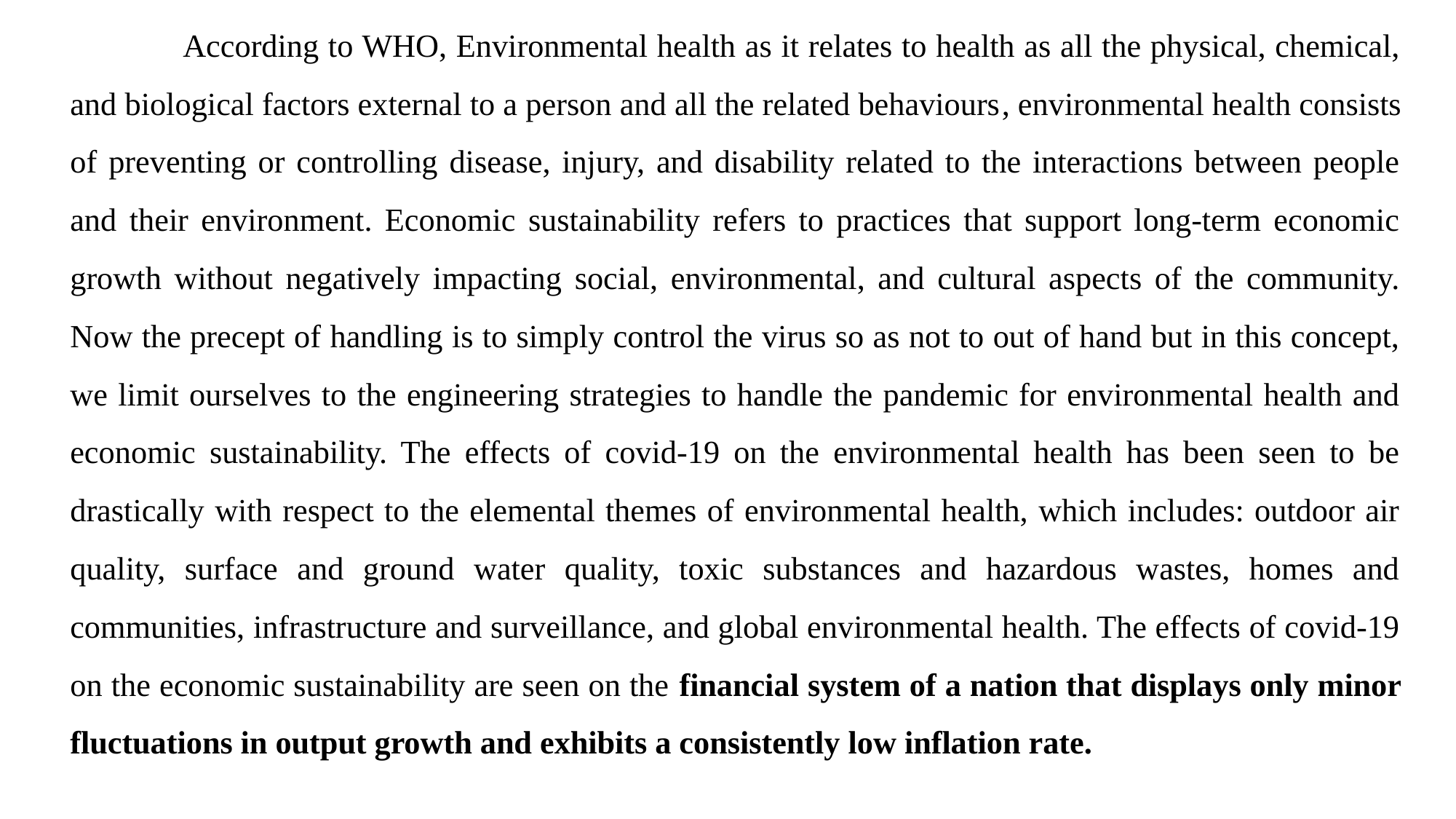

According to WHO, Environmental health as it relates to health as all the physical, chemical, and biological factors external to a person and all the related behaviours, environmental health consists of preventing or controlling disease, injury, and disability related to the interactions between people and their environment. Economic sustainability refers to practices that support long-term economic growth without negatively impacting social, environmental, and cultural aspects of the community. Now the precept of handling is to simply control the virus so as not to out of hand but in this concept, we limit ourselves to the engineering strategies to handle the pandemic for environmental health and economic sustainability. The effects of covid-19 on the environmental health has been seen to be drastically with respect to the elemental themes of environmental health, which includes: outdoor air quality, surface and ground water quality, toxic substances and hazardous wastes, homes and communities, infrastructure and surveillance, and global environmental health. The effects of covid-19 on the economic sustainability are seen on the financial system of a nation that displays only minor fluctuations in output growth and exhibits a consistently low inflation rate.